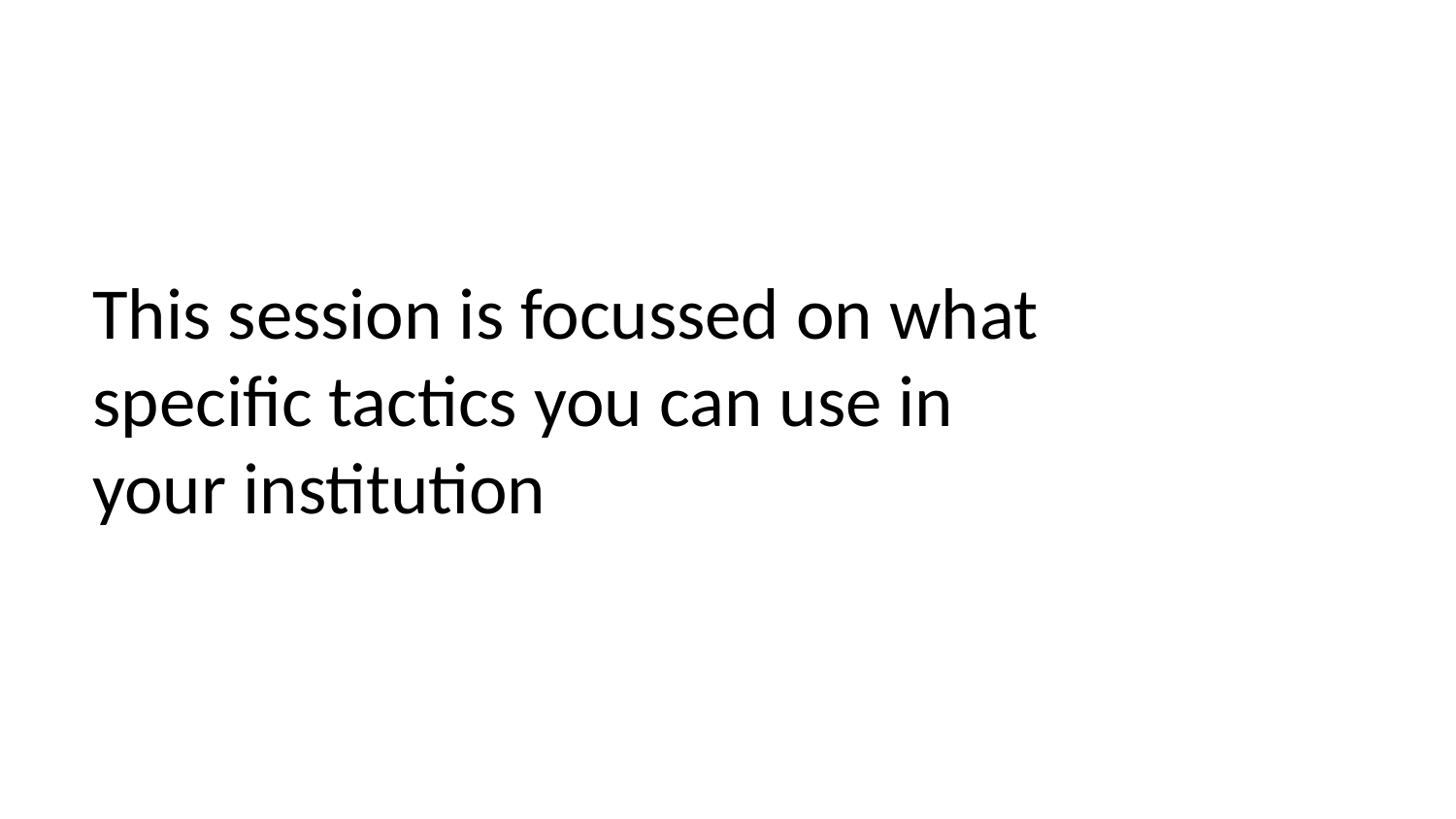

# This session is focussed on what specific tactics you can use in your institution